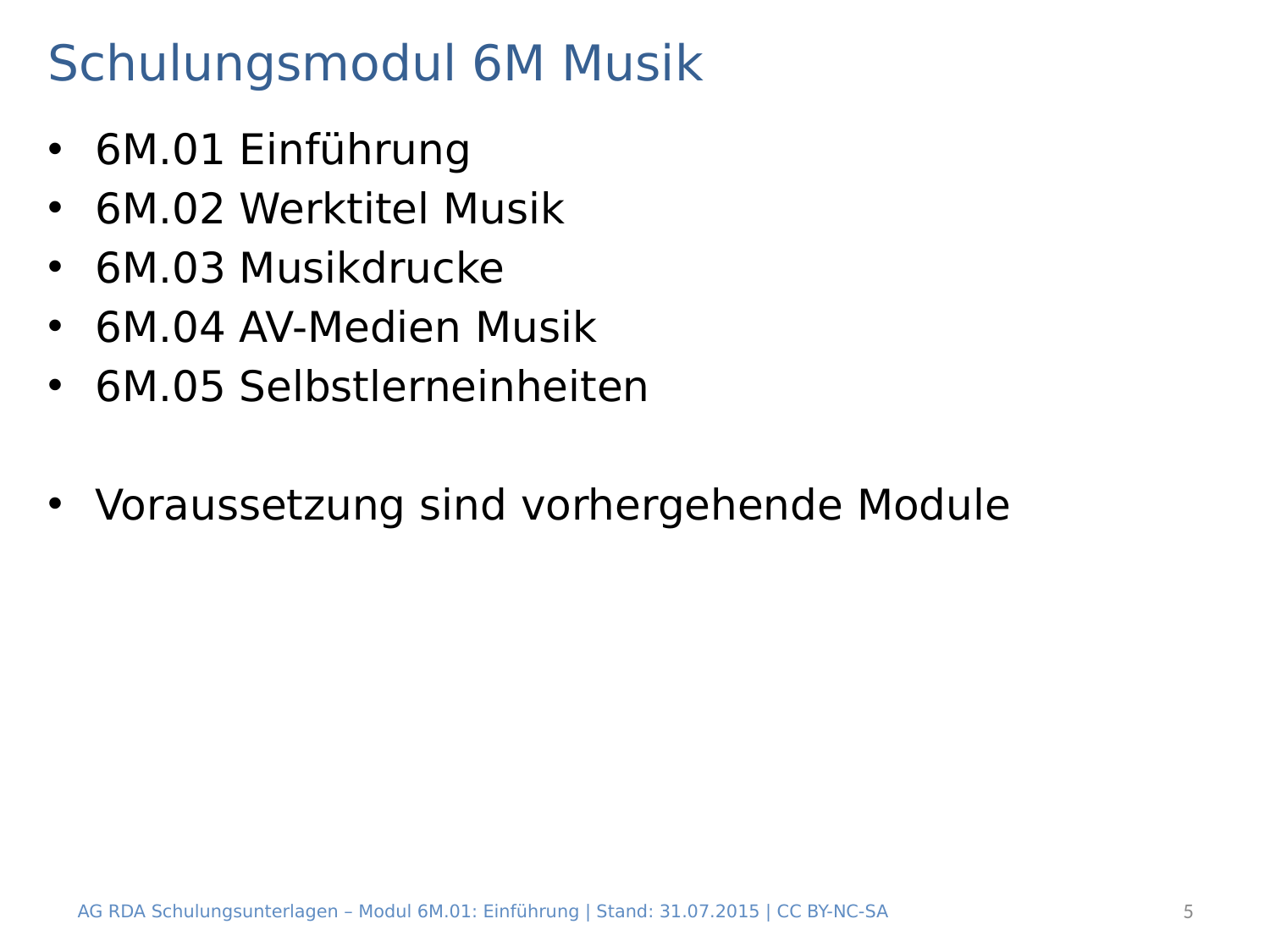

# Schulungsmodul 6M Musik
6M.01 Einführung
6M.02 Werktitel Musik
6M.03 Musikdrucke
6M.04 AV-Medien Musik
6M.05 Selbstlerneinheiten

Voraussetzung sind vorhergehende Module
AG RDA Schulungsunterlagen – Modul 6M.01: Einführung | Stand: 31.07.2015 | CC BY-NC-SA
5